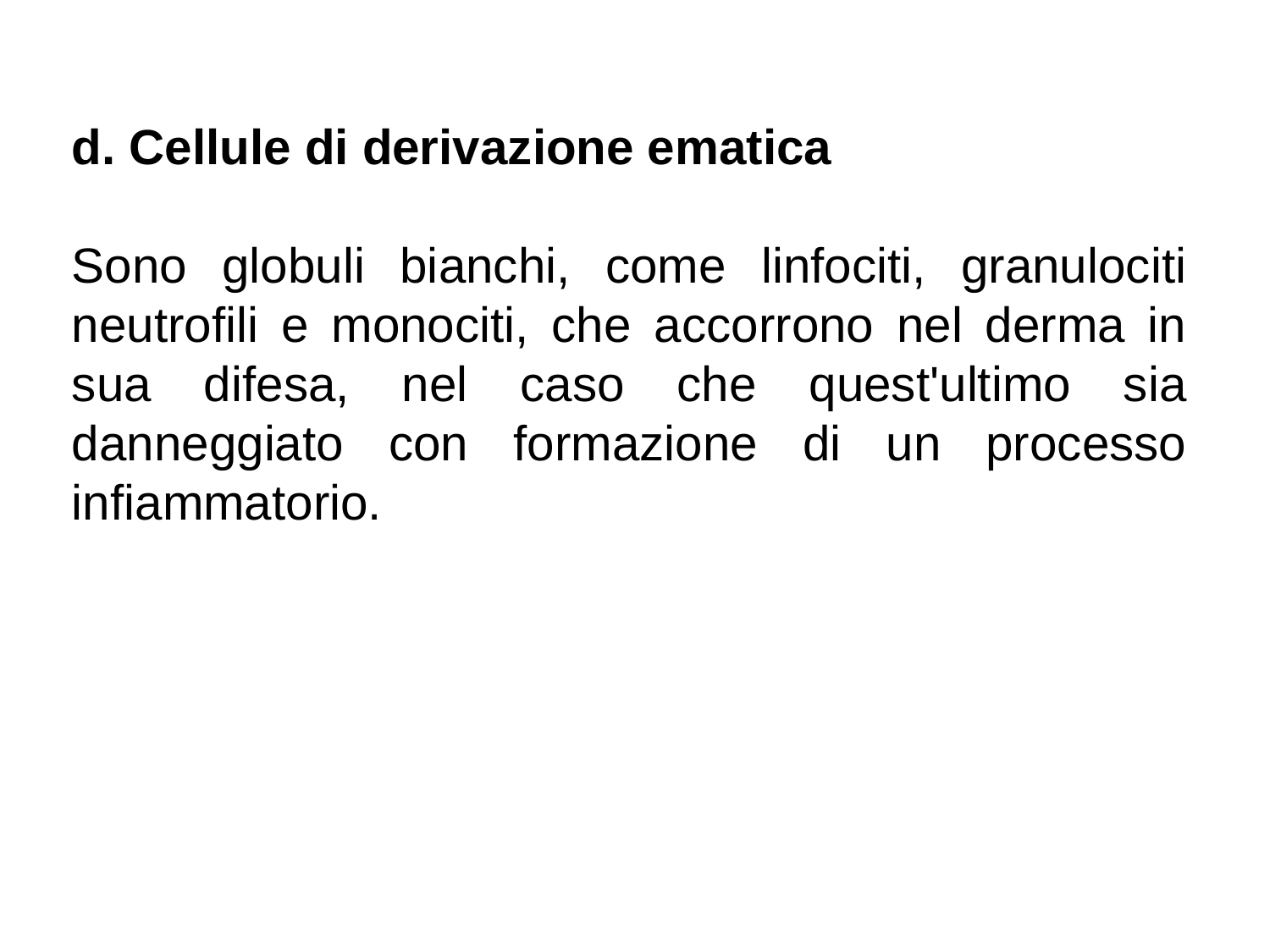

d. Cellule di derivazione ematica

Sono globuli bianchi, come linfociti, granulociti neutrofili e monociti, che accorrono nel derma in sua difesa, nel caso che quest'ultimo sia danneggiato con formazione di un processo infiammatorio.